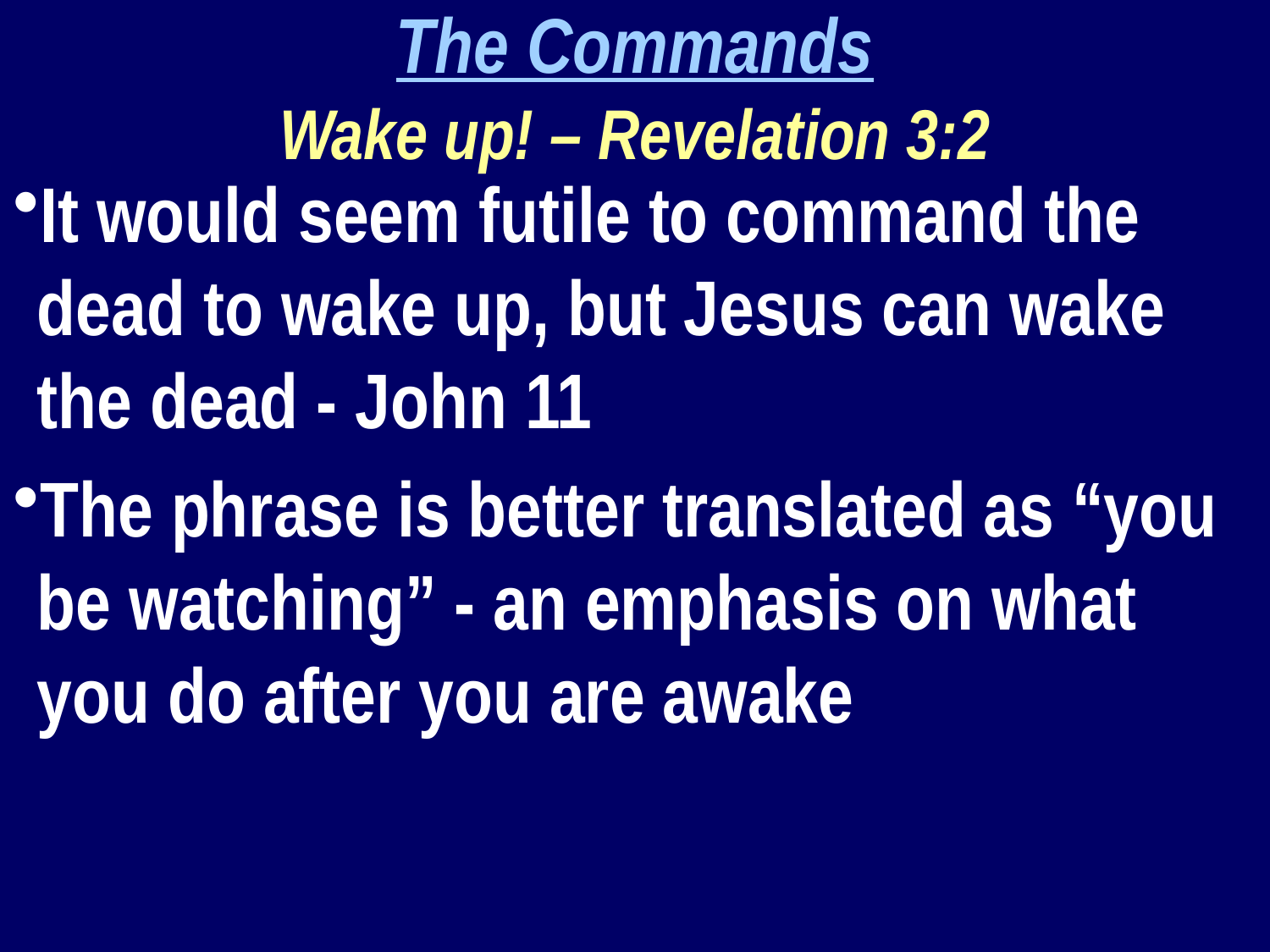

The Commands
Wake up! – Revelation 3:2
It would seem futile to command the dead to wake up, but Jesus can wake the dead - John 11
The phrase is better translated as “you be watching” - an emphasis on what you do after you are awake